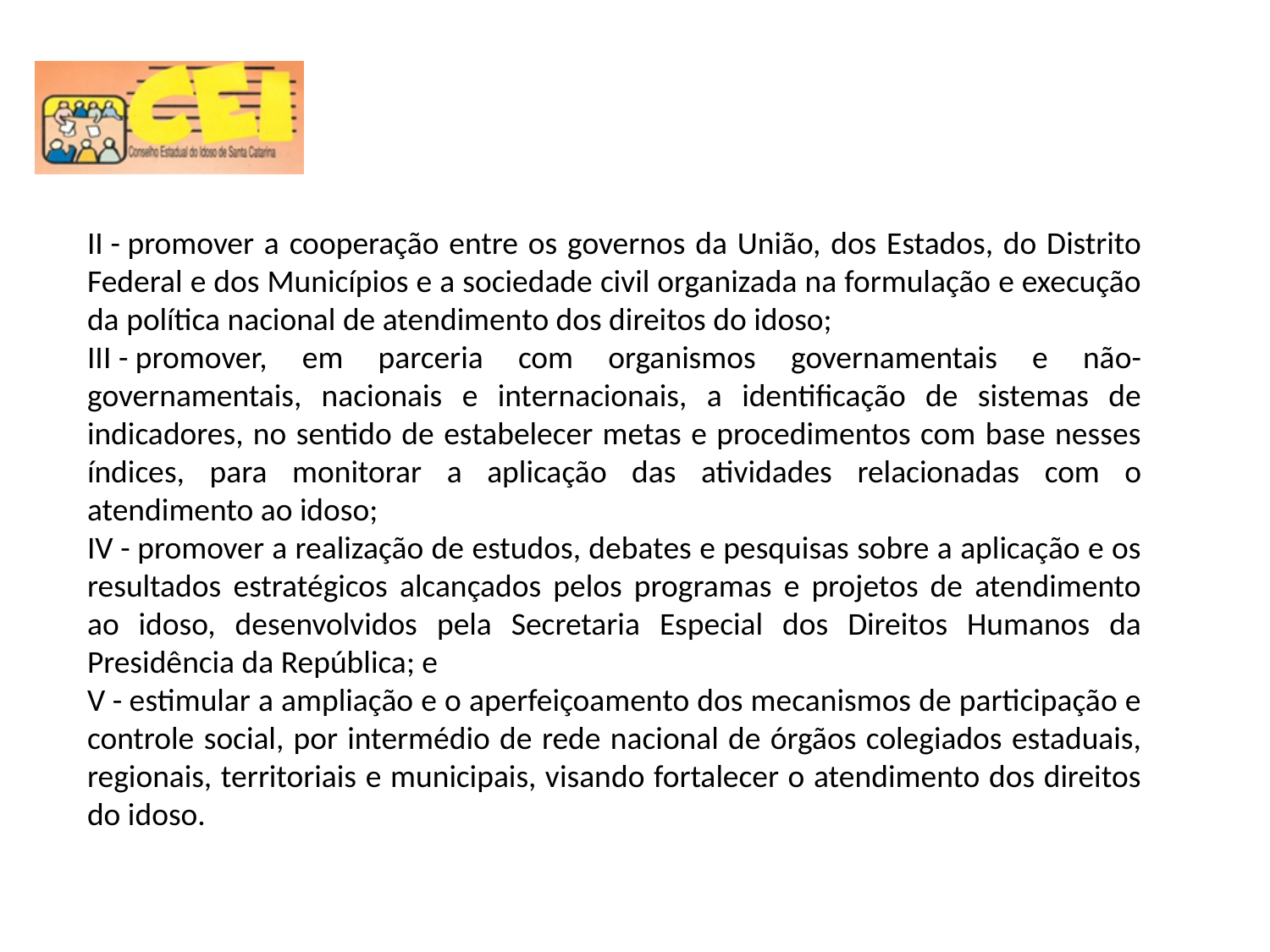

II - promover a cooperação entre os governos da União, dos Estados, do Distrito Federal e dos Municípios e a sociedade civil organizada na formulação e execução da política nacional de atendimento dos direitos do idoso;
III - promover, em parceria com organismos governamentais e não-governamentais, nacionais e internacionais, a identificação de sistemas de indicadores, no sentido de estabelecer metas e procedimentos com base nesses índices, para monitorar a aplicação das atividades relacionadas com o atendimento ao idoso;
IV - promover a realização de estudos, debates e pesquisas sobre a aplicação e os resultados estratégicos alcançados pelos programas e projetos de atendimento ao idoso, desenvolvidos pela Secretaria Especial dos Direitos Humanos da Presidência da República; e
V - estimular a ampliação e o aperfeiçoamento dos mecanismos de participação e controle social, por intermédio de rede nacional de órgãos colegiados estaduais, regionais, territoriais e municipais, visando fortalecer o atendimento dos direitos do idoso.